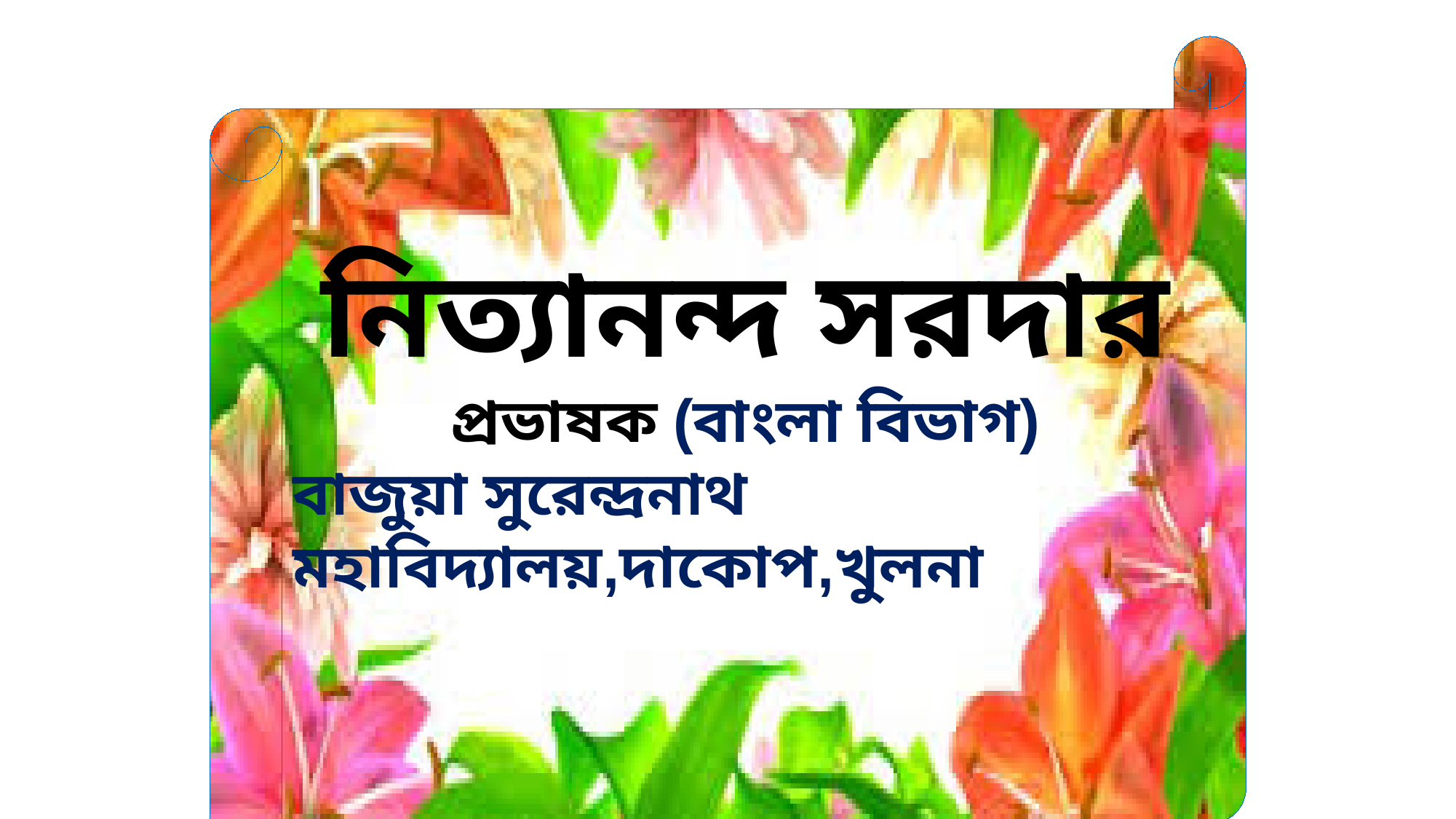

নিত্যানন্দ সরদার
প্রভাষক (বাংলা বিভাগ)
বাজুয়া সুরেন্দ্রনাথ মহাবিদ্যালয়,দাকোপ,খুলনা